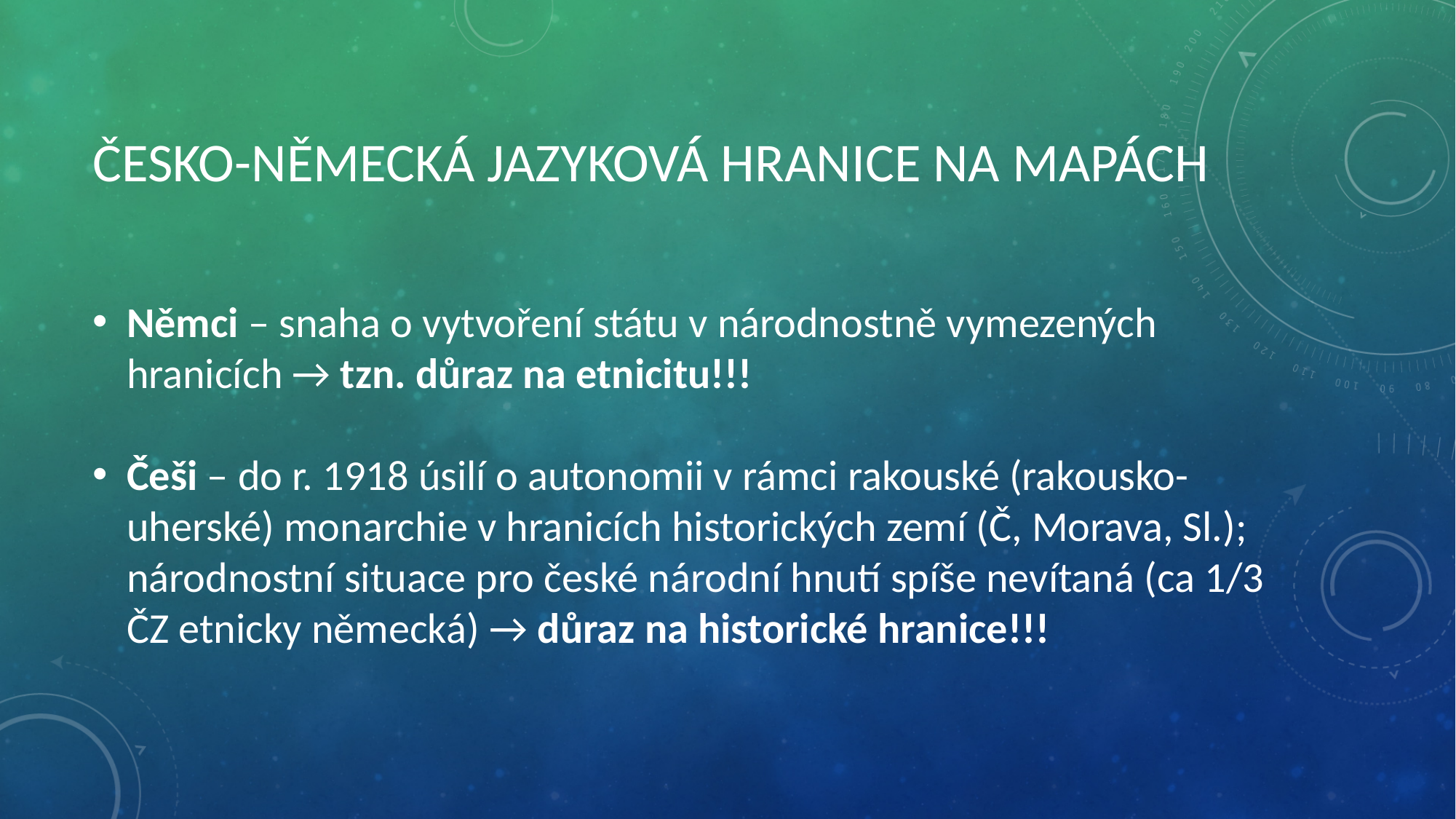

česko-německá jazyková hranice na mapách
Němci – snaha o vytvoření státu v národnostně vymezených hranicích → tzn. důraz na etnicitu!!!

Češi – do r. 1918 úsilí o autonomii v rámci rakouské (rakousko-uherské) monarchie v hranicích historických zemí (Č, Morava, Sl.); národnostní situace pro české národní hnutí spíše nevítaná (ca 1/3 ČZ etnicky německá) → důraz na historické hranice!!!